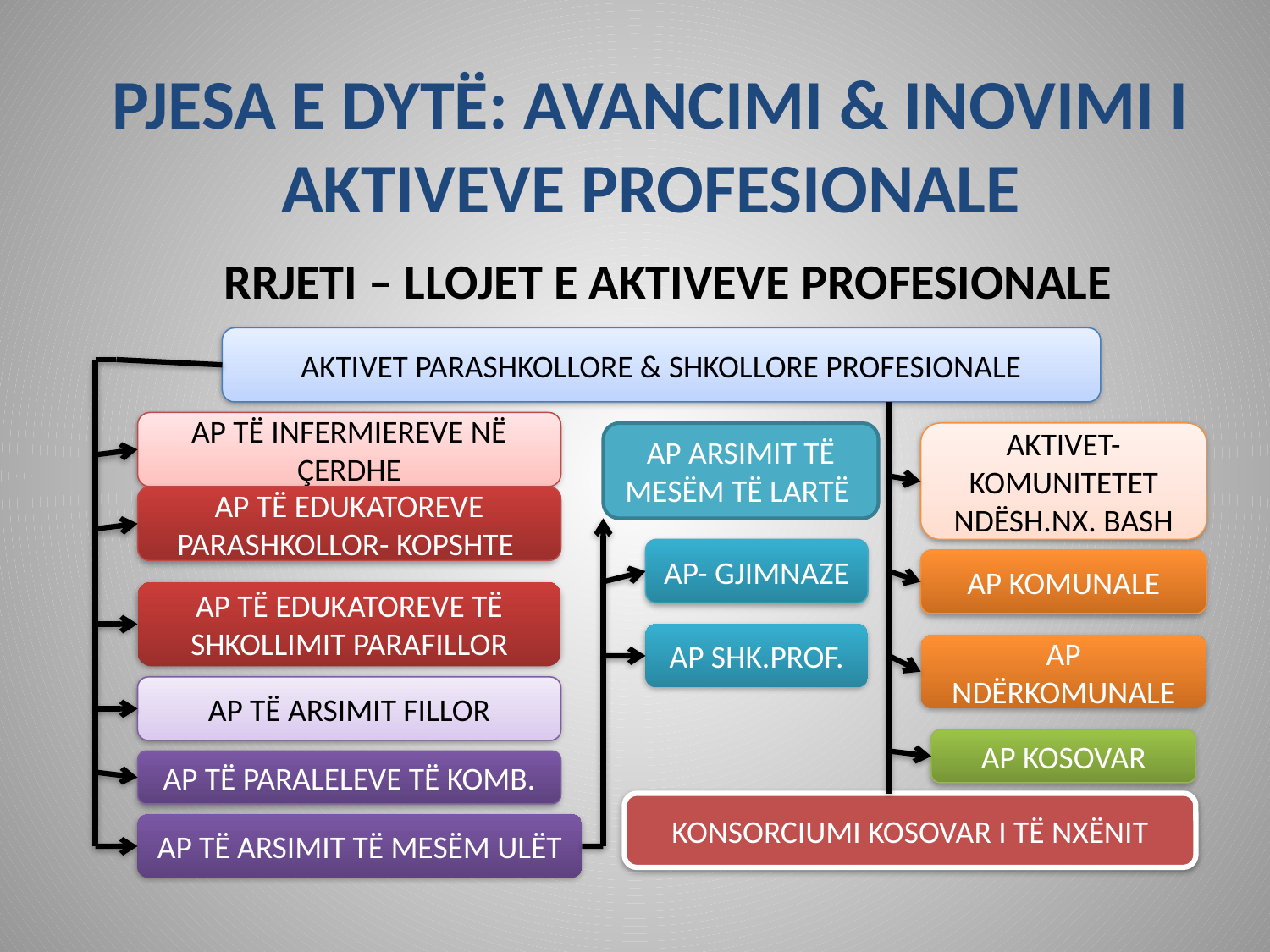

# PJESA E DYTË: AVANCIMI & INOVIMI I AKTIVEVE PROFESIONALE
RRJETI – LLOJET E AKTIVEVE PROFESIONALE
AKTIVET PARASHKOLLORE & SHKOLLORE PROFESIONALE
AP TË INFERMIEREVE NË ÇERDHE
AP ARSIMIT TË MESËM TË LARTË
AKTIVET-KOMUNITETET NDËSH.NX. BASH
AP TË EDUKATOREVE PARASHKOLLOR- KOPSHTE
AP- GJIMNAZE
AP KOMUNALE
AP TË EDUKATOREVE TË SHKOLLIMIT PARAFILLOR
AP SHK.PROF.
AP NDËRKOMUNALE
AP TË ARSIMIT FILLOR
AP KOSOVAR
AP TË PARALELEVE TË KOMB.
KONSORCIUMI KOSOVAR I TË NXËNIT
AP TË ARSIMIT TË MESËM ULËT